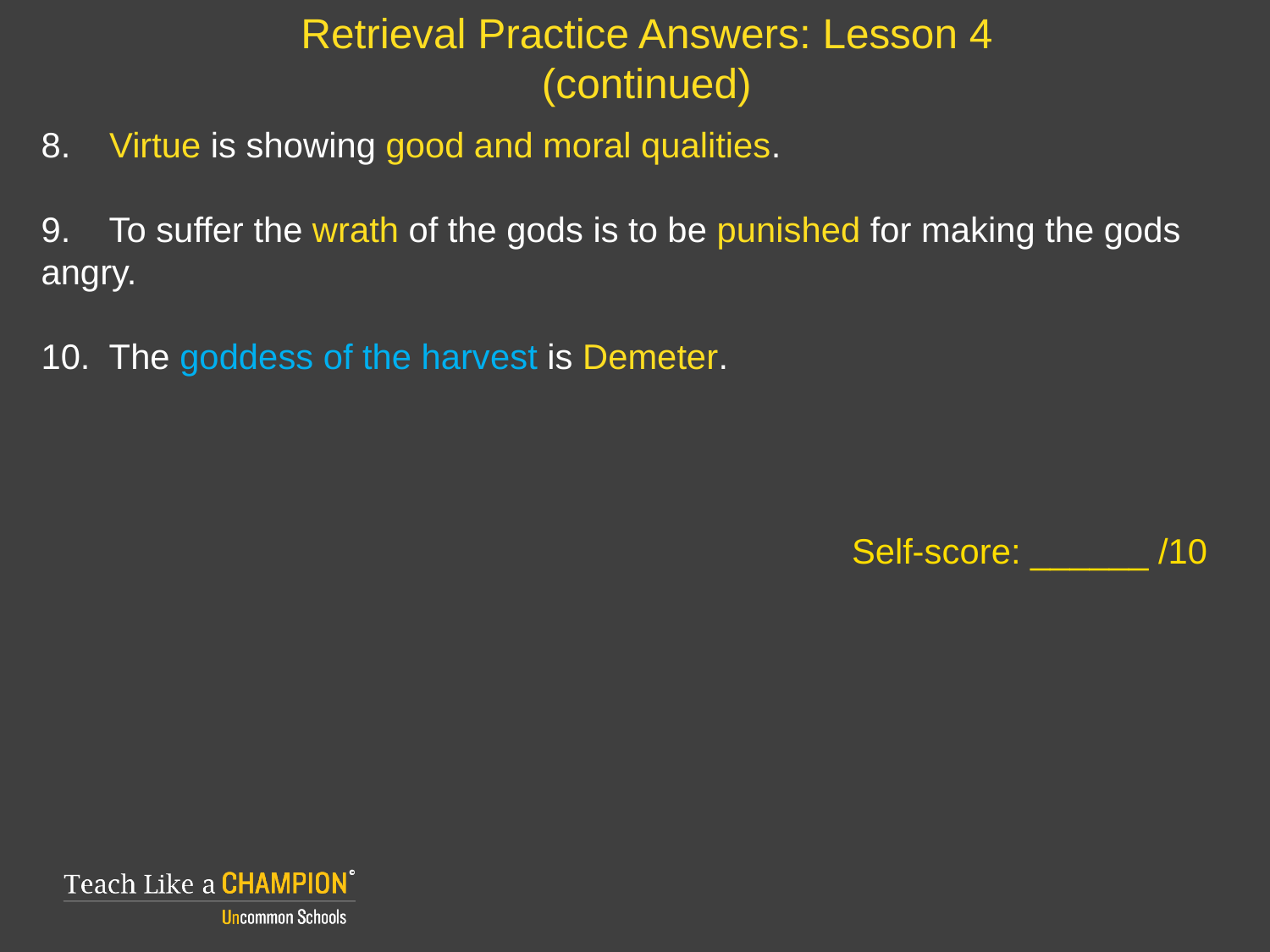

# Retrieval Practice Answers: Lesson 4 (continued)

8.    Virtue is showing good and moral qualities.

9.    To suffer the wrath of the gods is to be punished for making the gods angry.

10.  The goddess of the harvest is Demeter.

Self-score: ______ /10